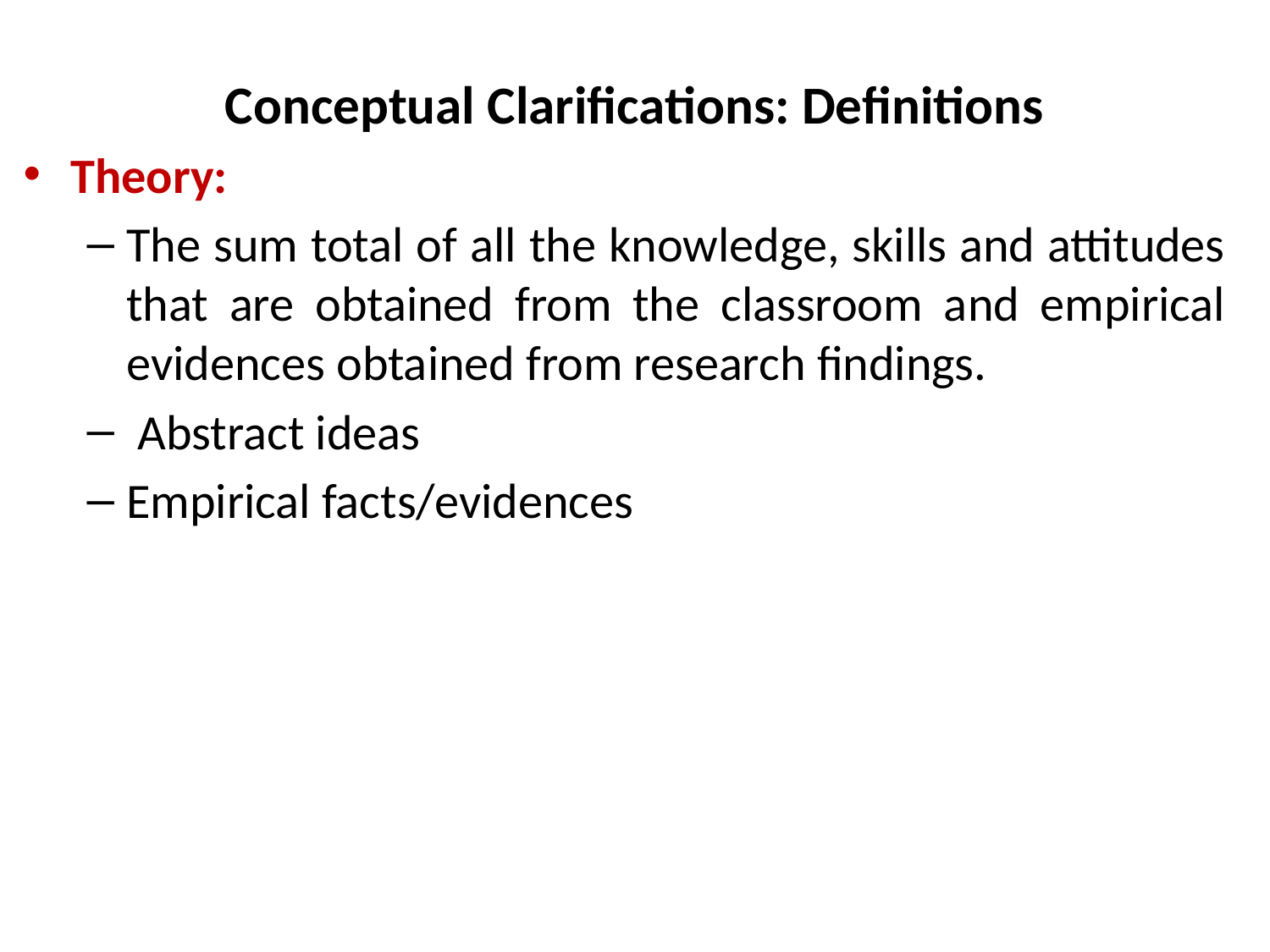

# Conceptual Clarifications: Definitions
Theory:
The sum total of all the knowledge, skills and attitudes that are obtained from the classroom and empirical evidences obtained from research findings.
 Abstract ideas
Empirical facts/evidences